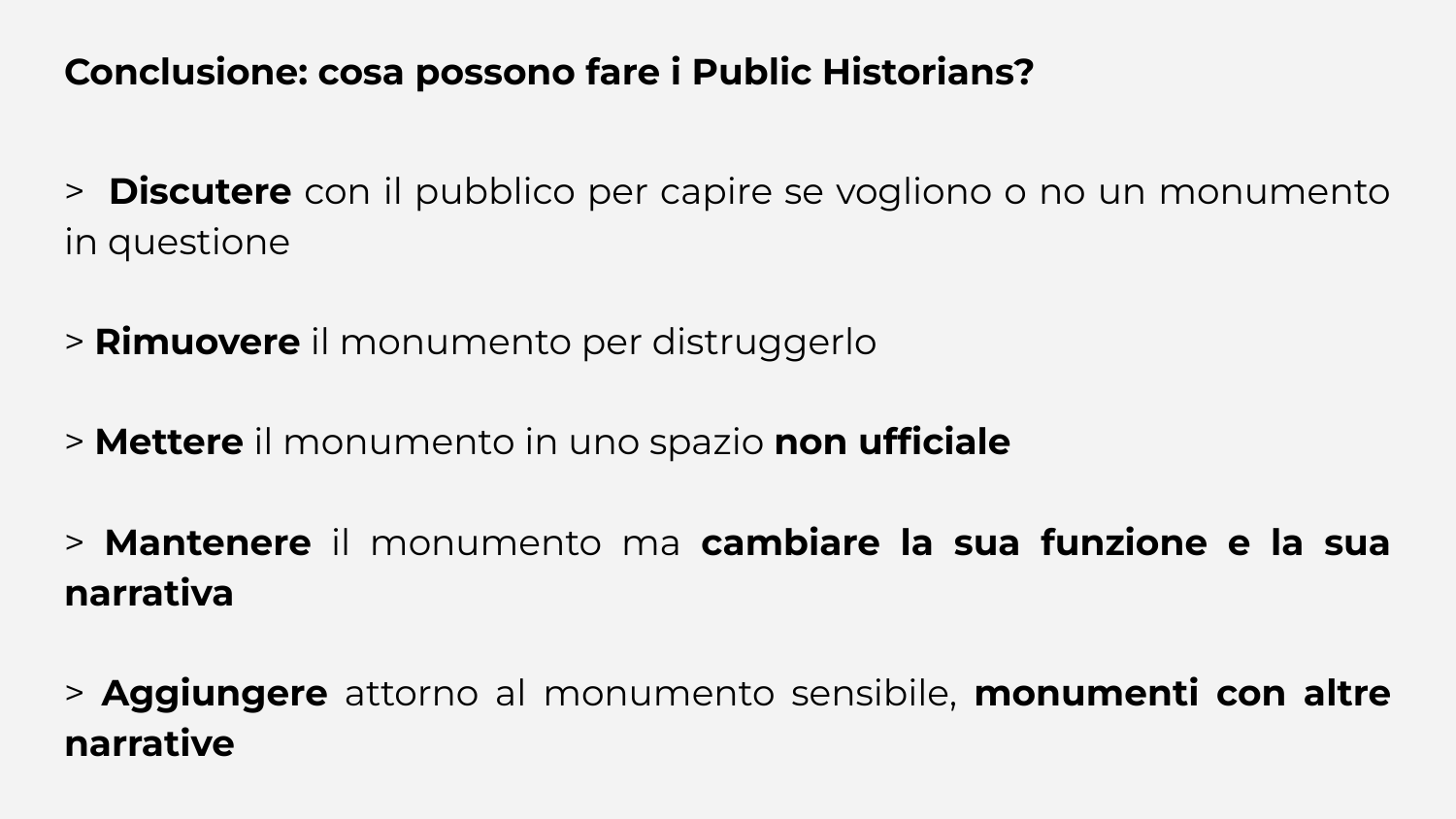

# Conclusione: cosa possono fare i Public Historians?
>  Discutere con il pubblico per capire se vogliono o no un monumento in questione

> Rimuovere il monumento per distruggerlo

> Mettere il monumento in uno spazio non ufficiale

> Mantenere il monumento ma cambiare la sua funzione e la sua narrativa

> Aggiungere attorno al monumento sensibile, monumenti con altre narrative